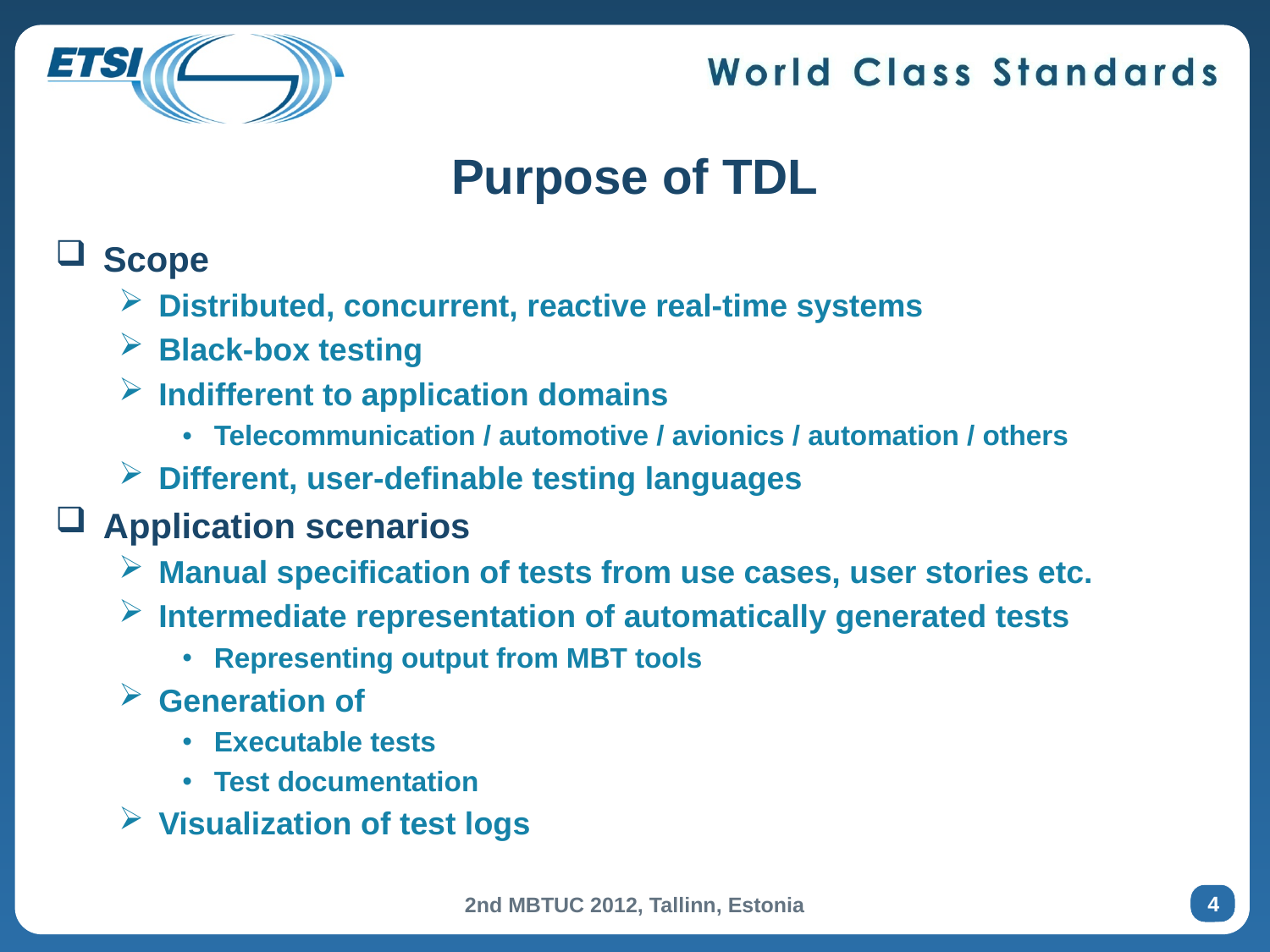

# Purpose of TDL
Scope
Distributed, concurrent, reactive real-time systems
Black-box testing
Indifferent to application domains
Telecommunication / automotive / avionics / automation / others
Different, user-definable testing languages
Application scenarios
Manual specification of tests from use cases, user stories etc.
Intermediate representation of automatically generated tests
Representing output from MBT tools
Generation of
Executable tests
Test documentation
Visualization of test logs

4
2nd MBTUC 2012, Tallinn, Estonia